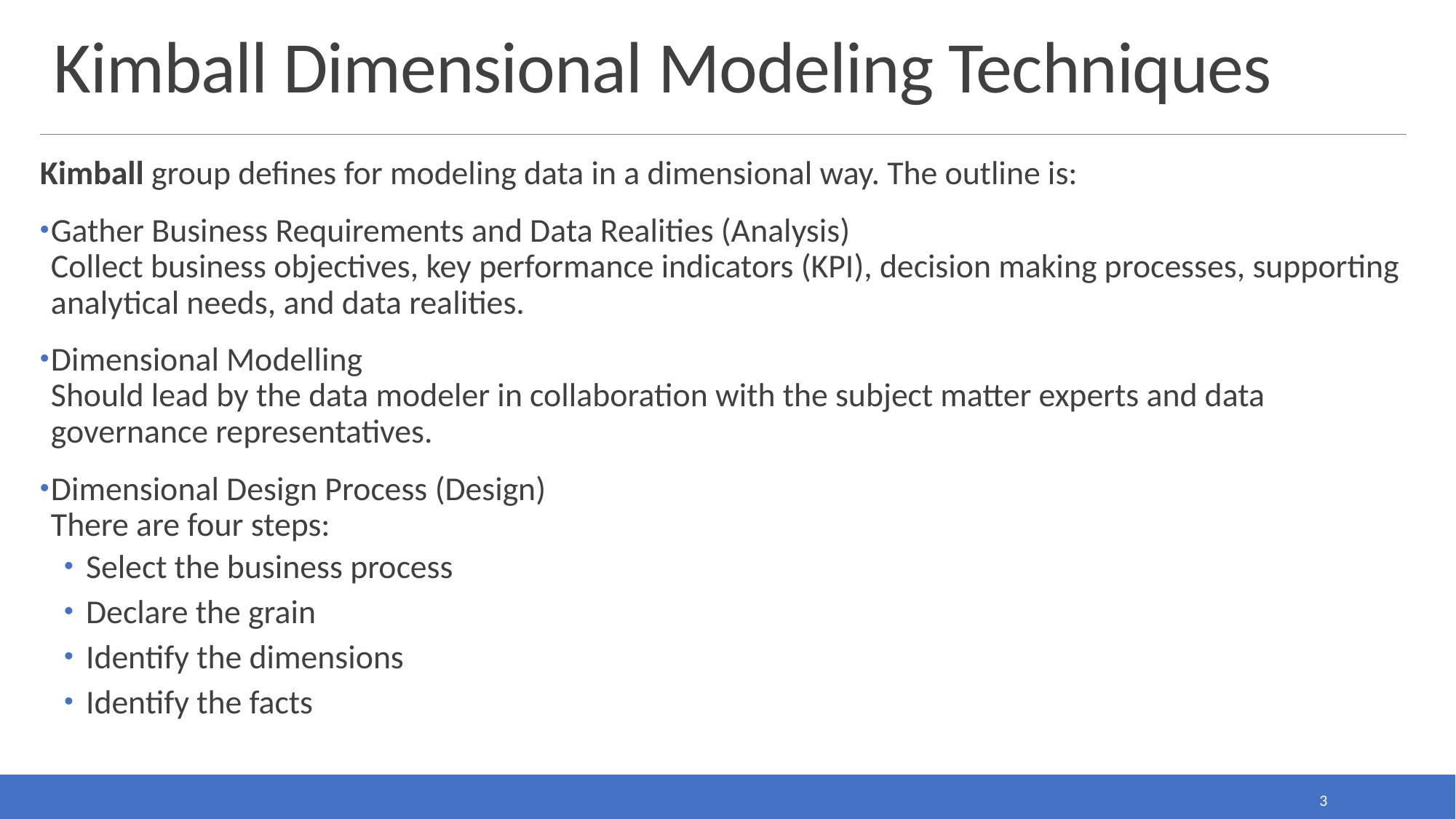

# Kimball Dimensional Modeling Techniques
Kimball group defines for modeling data in a dimensional way. The outline is:
Gather Business Requirements and Data Realities (Analysis)
Collect business objectives, key performance indicators (KPI), decision making processes, supporting analytical needs, and data realities.
Dimensional Modelling
Should lead by the data modeler in collaboration with the subject matter experts and data governance representatives.
Dimensional Design Process (Design)
There are four steps:
Select the business process
Declare the grain
Identify the dimensions
Identify the facts
3